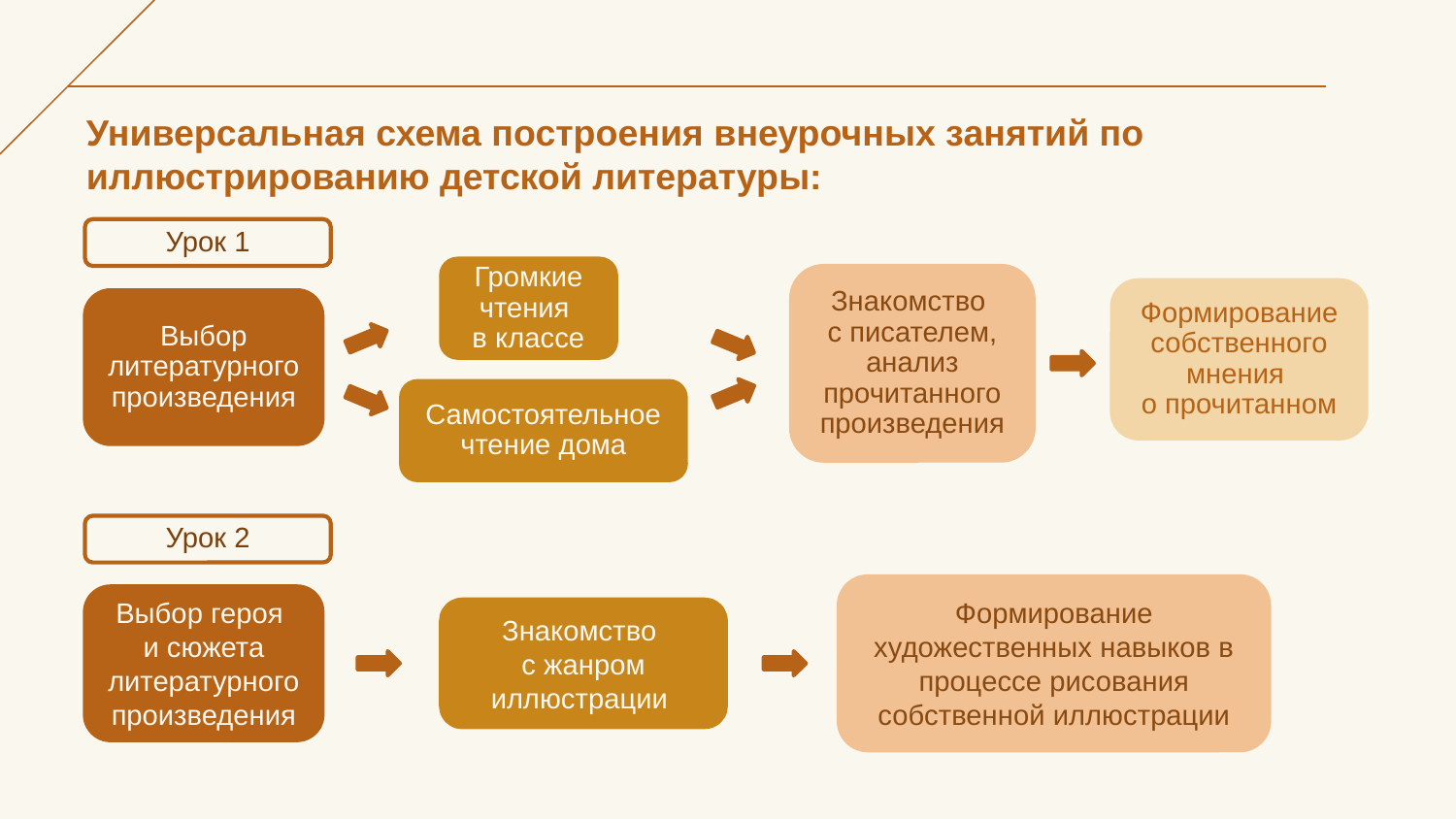

# Универсальная схема построения внеурочных занятий по иллюстрированию детской литературы:
Урок 1
Громкие чтения
в классе
Знакомство
с писателем, анализ прочитанного произведения
Формирование собственного мнения
о прочитанном
Выбор литературного произведения

Самостоятельное чтение дома

Урок 2
Формирование художественных навыков в процессе рисования собственной иллюстрации
Выбор героя
и сюжета литературного произведения
Знакомство
с жанром иллюстрации